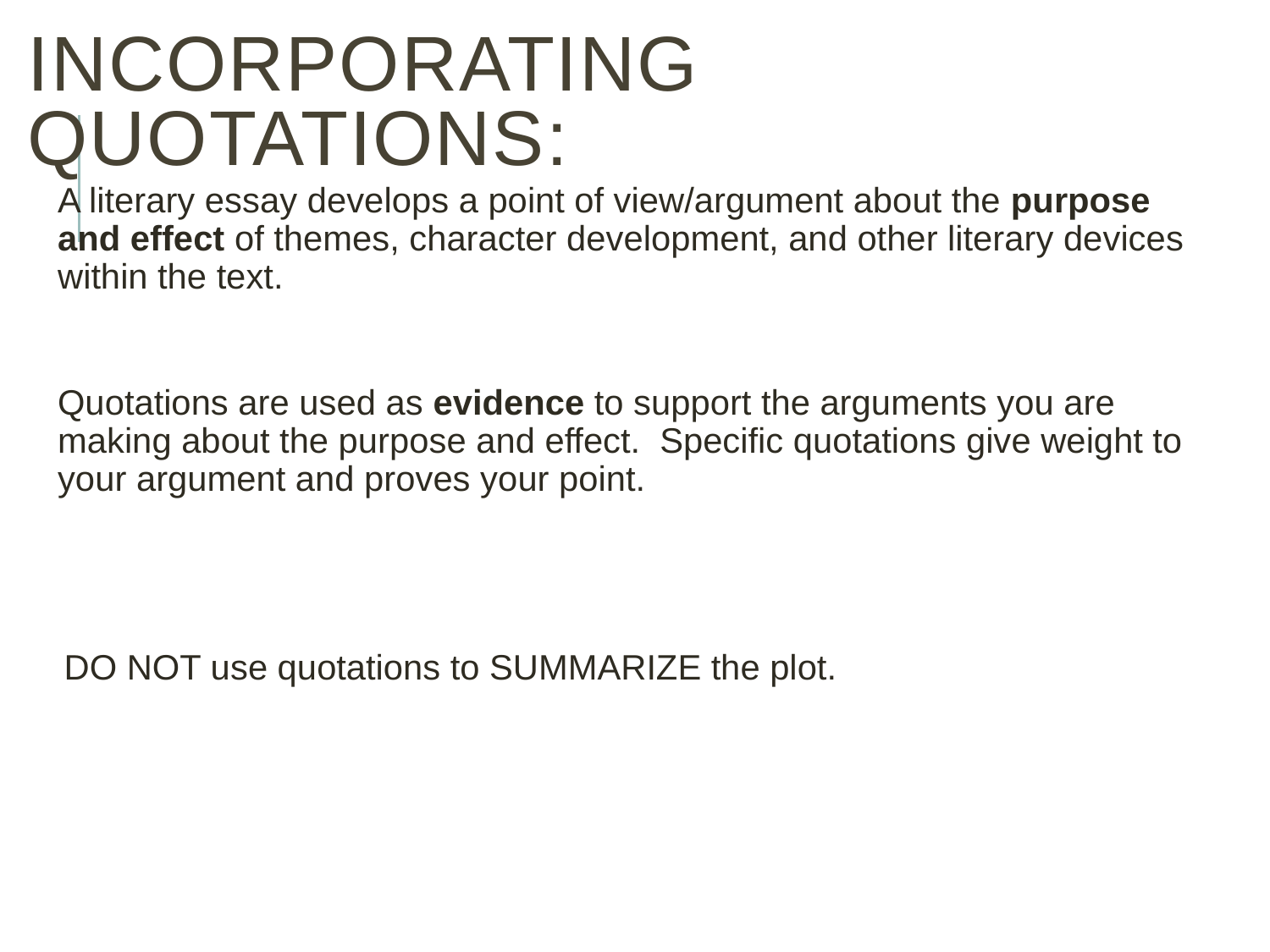

# Incorporating Quotations:
A literary essay develops a point of view/argument about the purpose and effect of themes, character development, and other literary devices within the text.

Quotations are used as evidence to support the arguments you are making about the purpose and effect.  Specific quotations give weight to your argument and proves your point.

DO NOT use quotations to SUMMARIZE the plot.